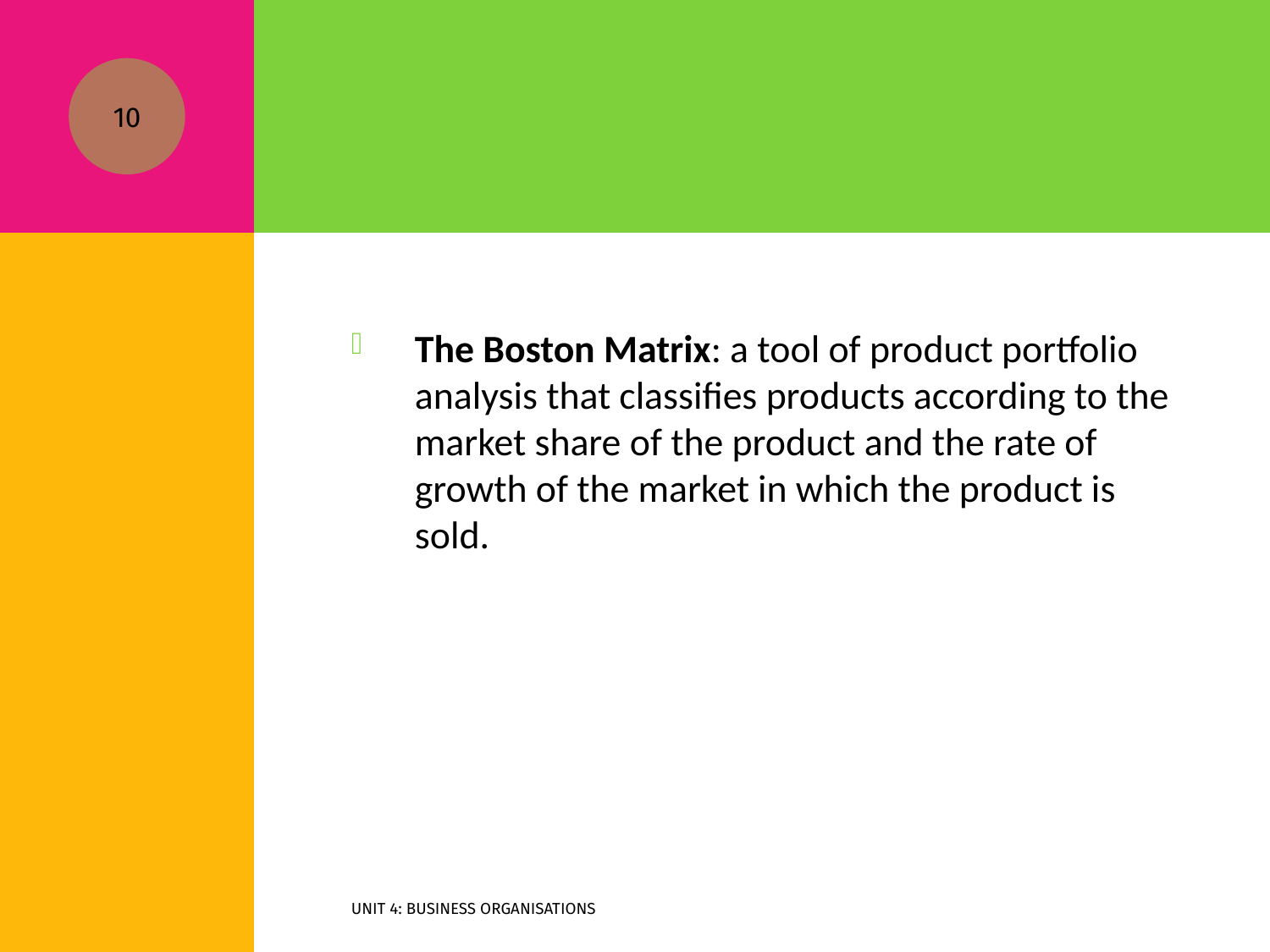

#
10
The Boston Matrix: a tool of product portfolio analysis that classifies products according to the market share of the product and the rate of growth of the market in which the product is sold.

Unit 4: Business Organisations